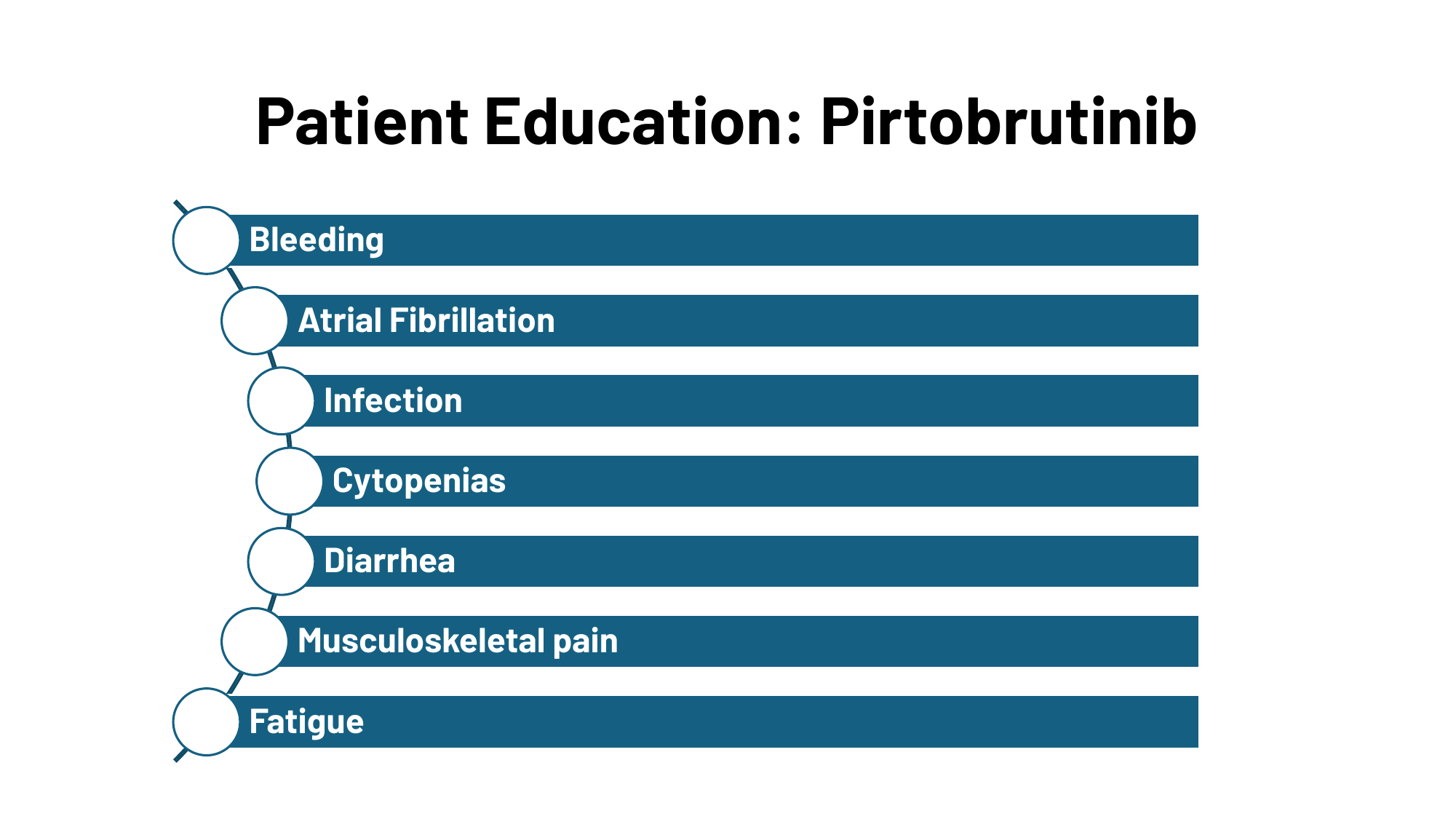

# Patient Education: Pirtobrutinib
Bleeding
Atrial Fibrillation
Infection
Cytopenias
Diarrhea
Musculoskeletal pain
Fatigue